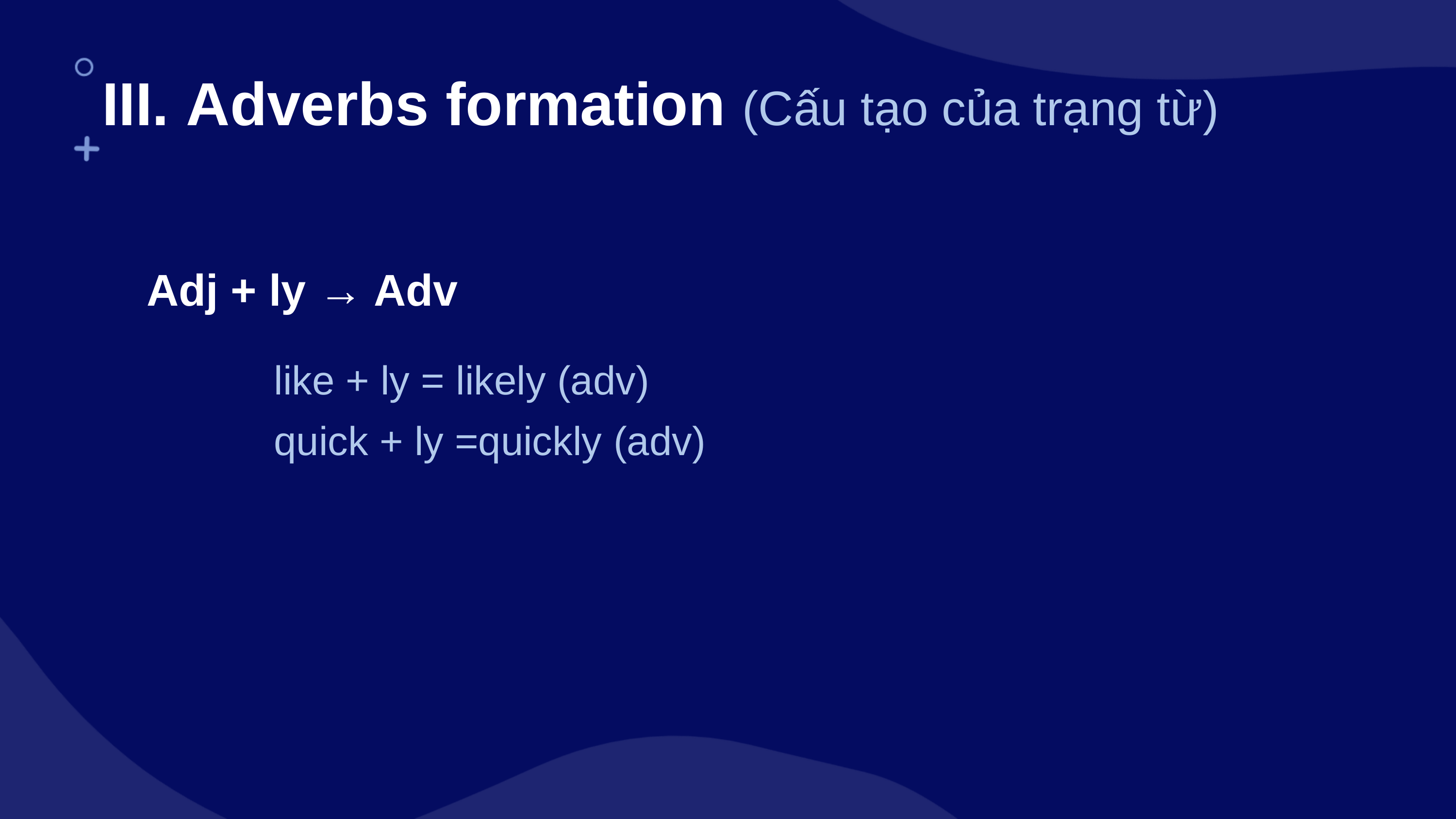

III. Adverbs formation (Cấu tạo của trạng từ)
Adj + ly → Adv
like + ly = likely (adv)
quick + ly =quickly (adv)